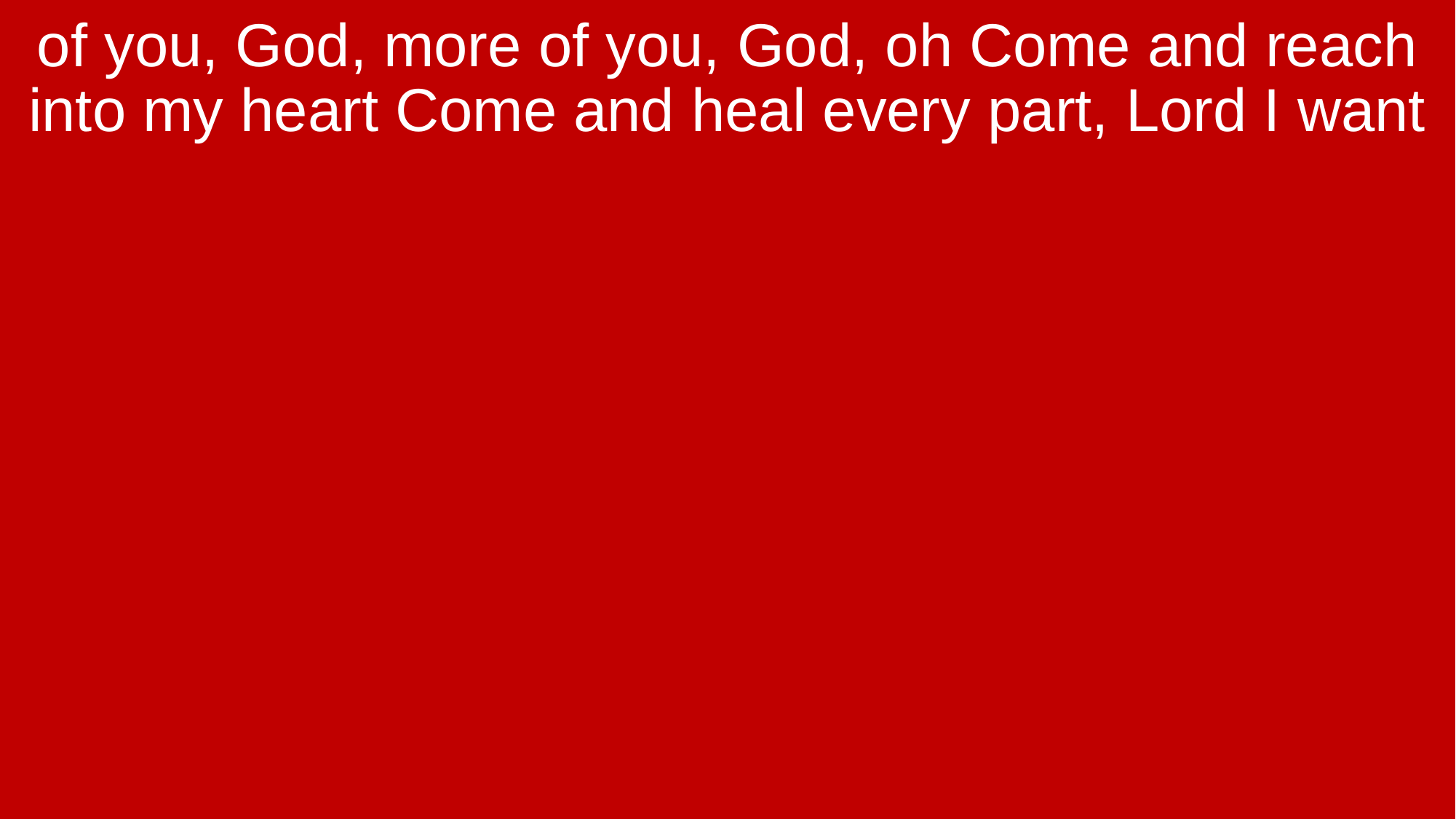

of you, God, more of you, God, oh Come and reach into my heart Come and heal every part, Lord I want